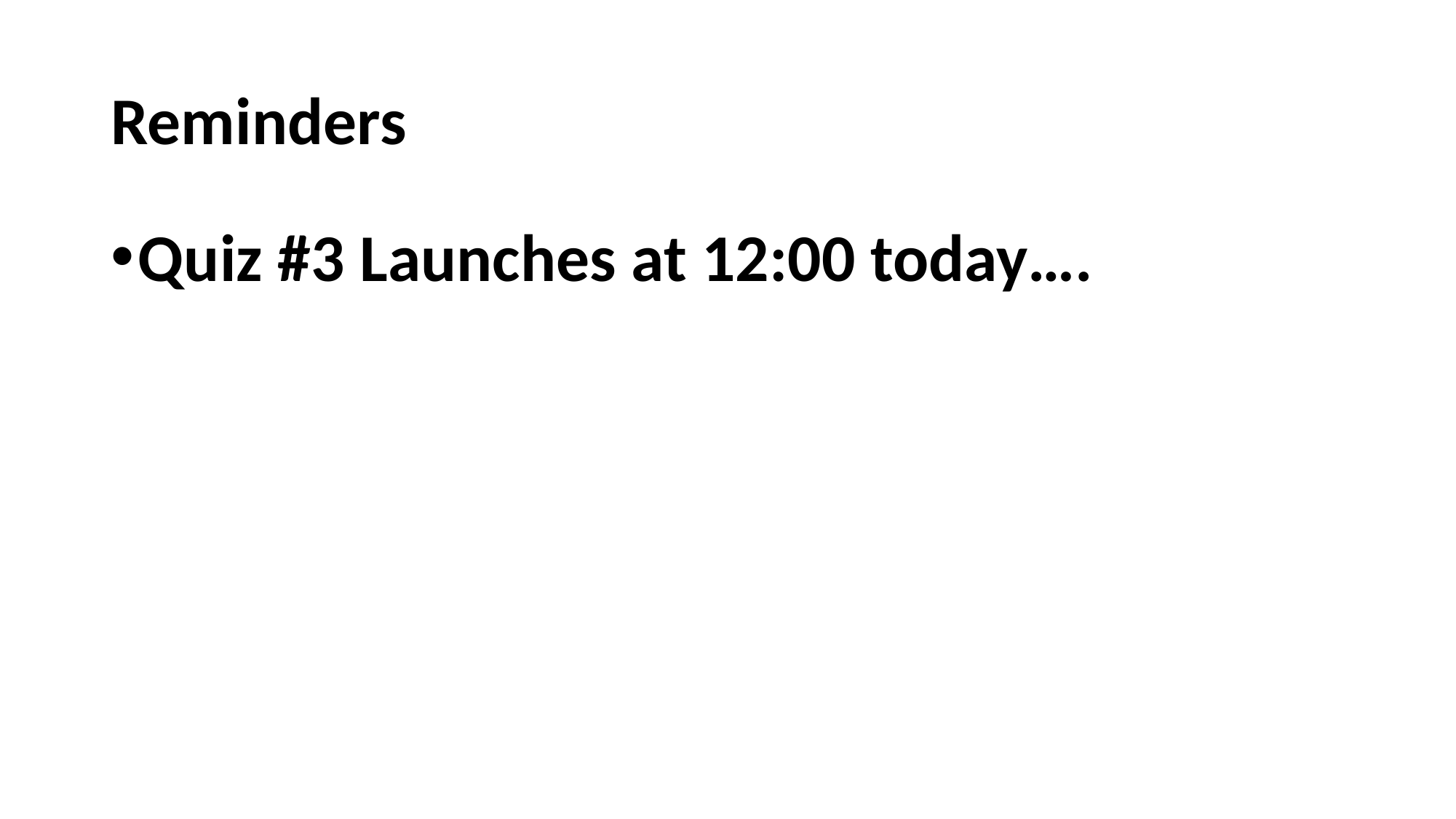

# Reminders
Quiz #3 Launches at 12:00 today….